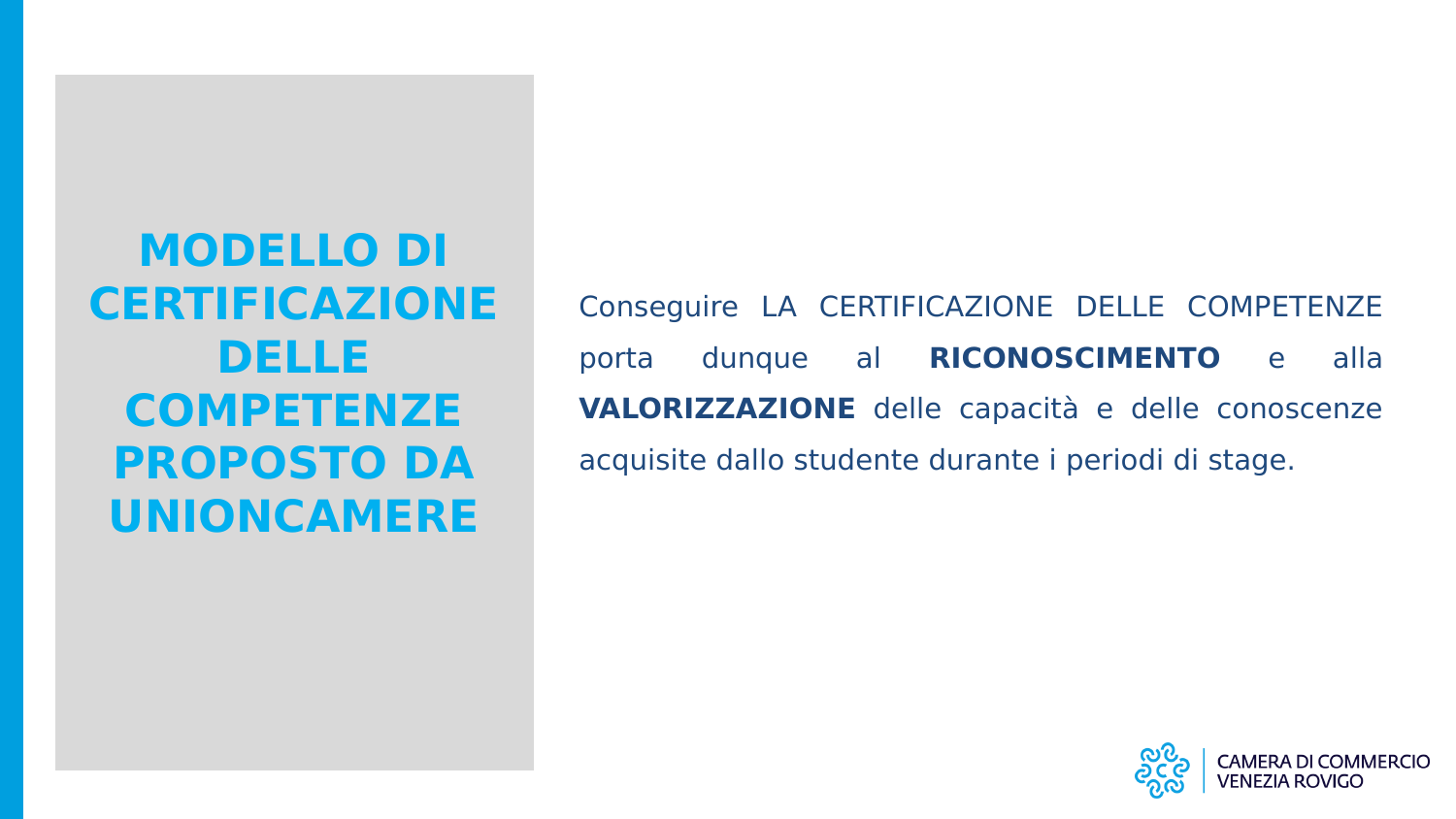

Modello di Certificazione delle Competenze
proposto da Unioncamere
Conseguire LA CERTIFICAZIONE DELLE COMPETENZE porta dunque al RICONOSCIMENTO e alla VALORIZZAZIONE delle capacità e delle conoscenze acquisite dallo studente durante i periodi di stage.